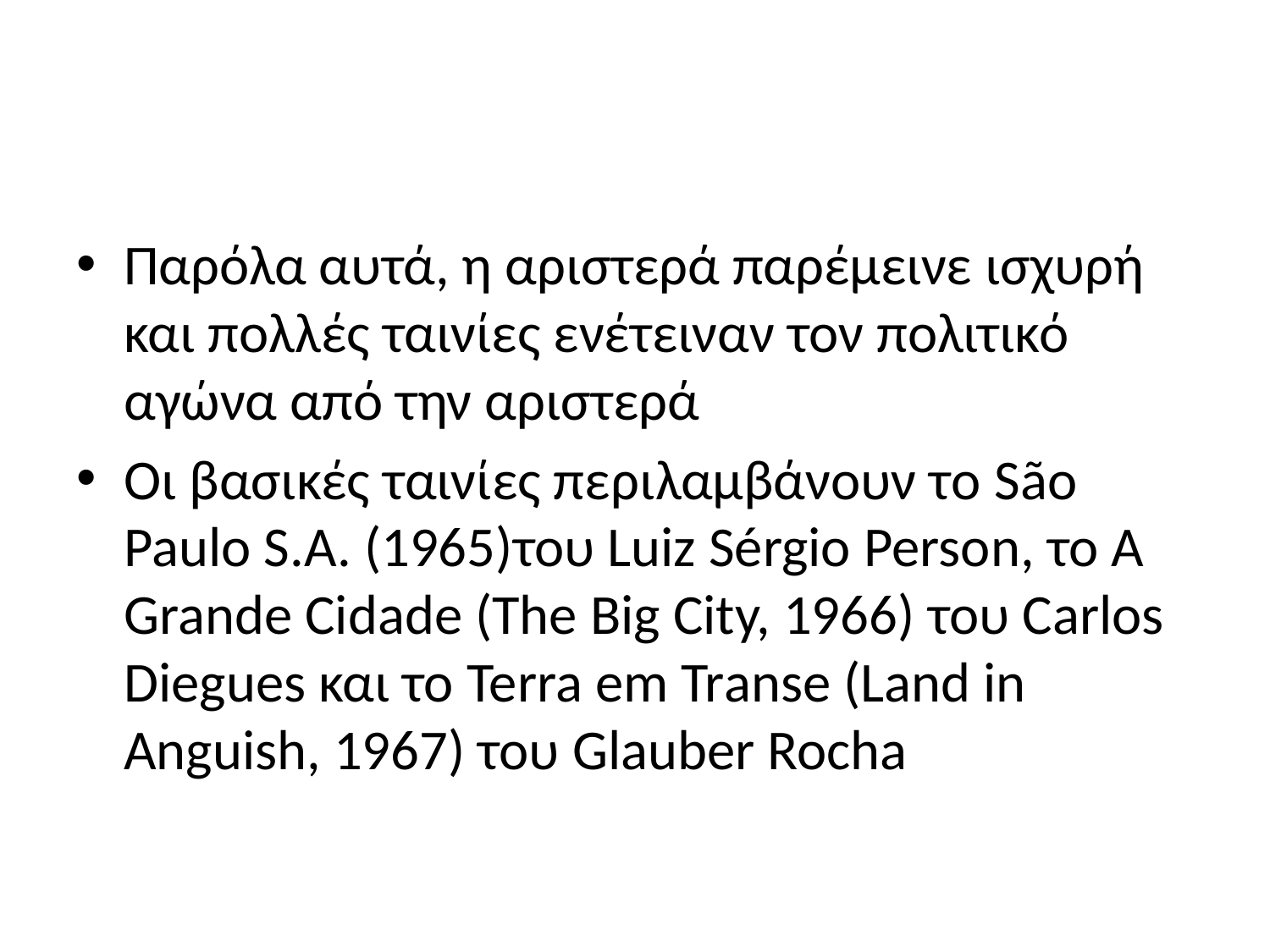

#
Παρόλα αυτά, η αριστερά παρέμεινε ισχυρή και πολλές ταινίες ενέτειναν τον πολιτικό αγώνα από την αριστερά
Οι βασικές ταινίες περιλαμβάνουν το São Paulo S.A. (1965)του Luiz Sérgio Person, το A Grande Cidade (The Big City, 1966) του Carlos Diegues και το Terra em Transe (Land in Anguish, 1967) του Glauber Rocha